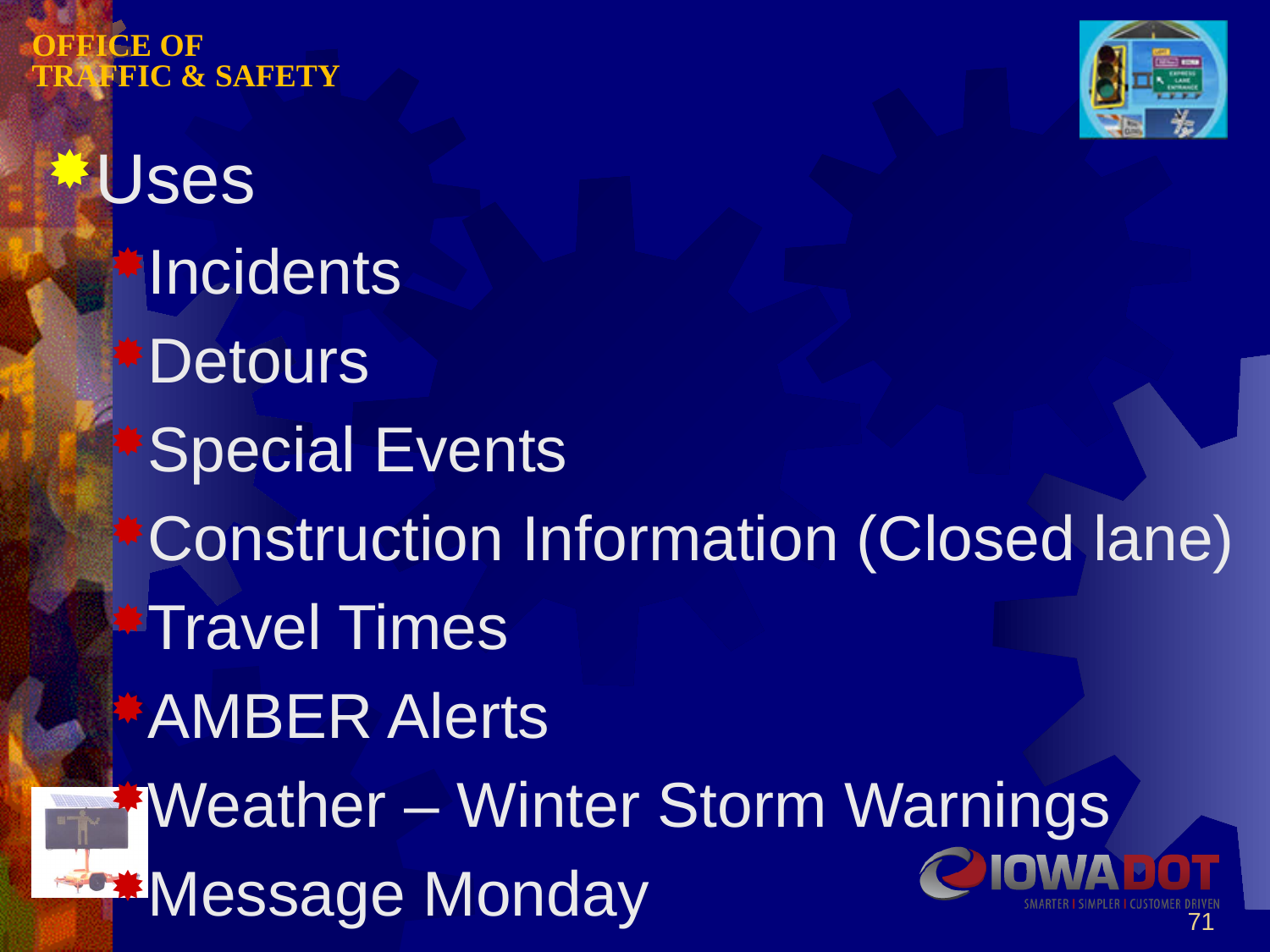

# Uses
Incidents
Detours
Special Events
Construction Information (Closed lane)
Travel Times
AMBER Alerts
Weather – Winter Storm Warnings
Message Monday
71